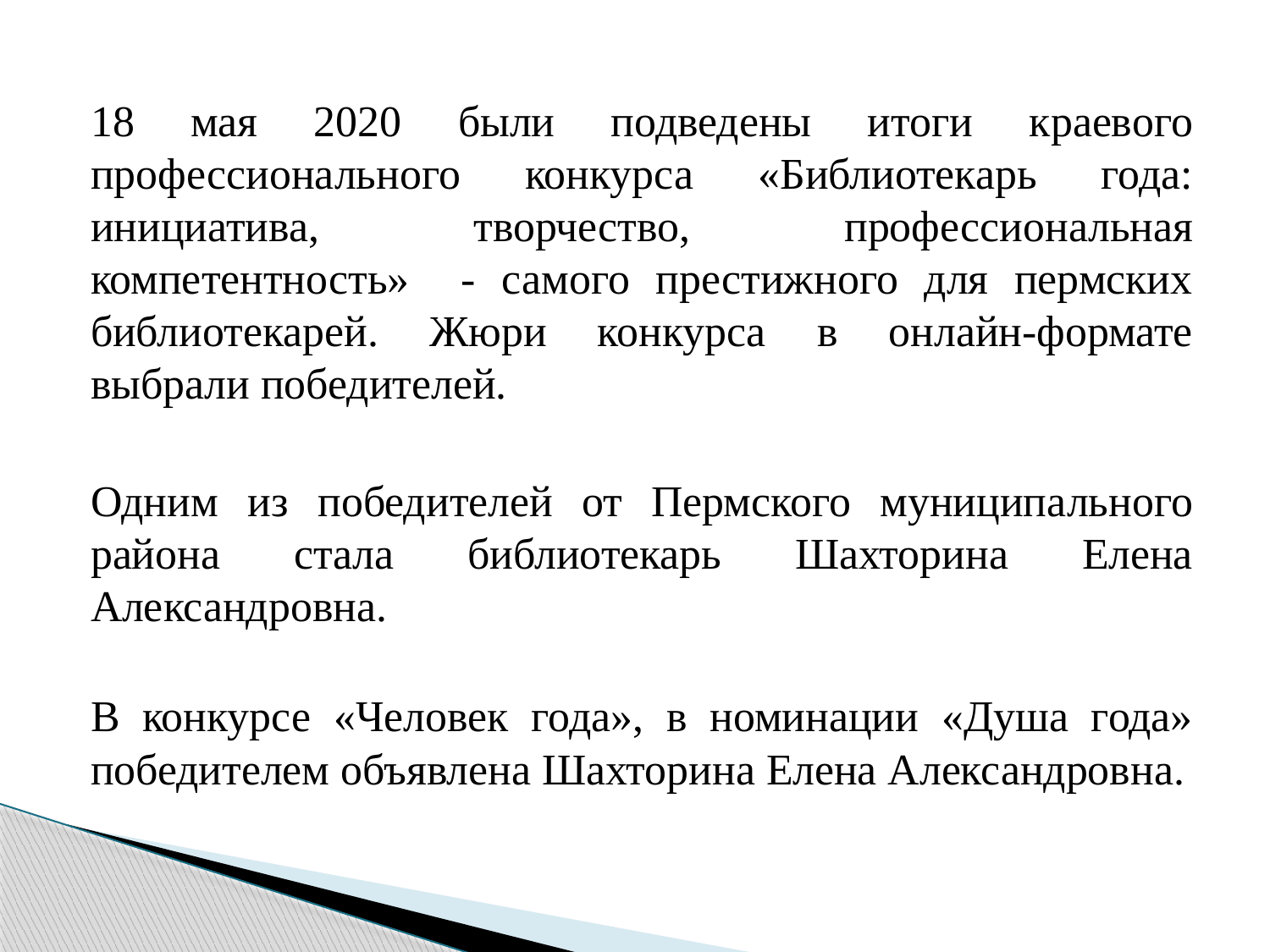

#
18 мая 2020 были подведены итоги краевого профессионального конкурса «Библиотекарь года: инициатива, творчество, профессиональная компетентность»  - самого престижного для пермских библиотекарей. Жюри конкурса в онлайн-формате выбрали победителей.

Одним из победителей от Пермского муниципального района стала библиотекарь Шахторина Елена Александровна.

В конкурсе «Человек года», в номинации «Душа года» победителем объявлена Шахторина Елена Александровна.